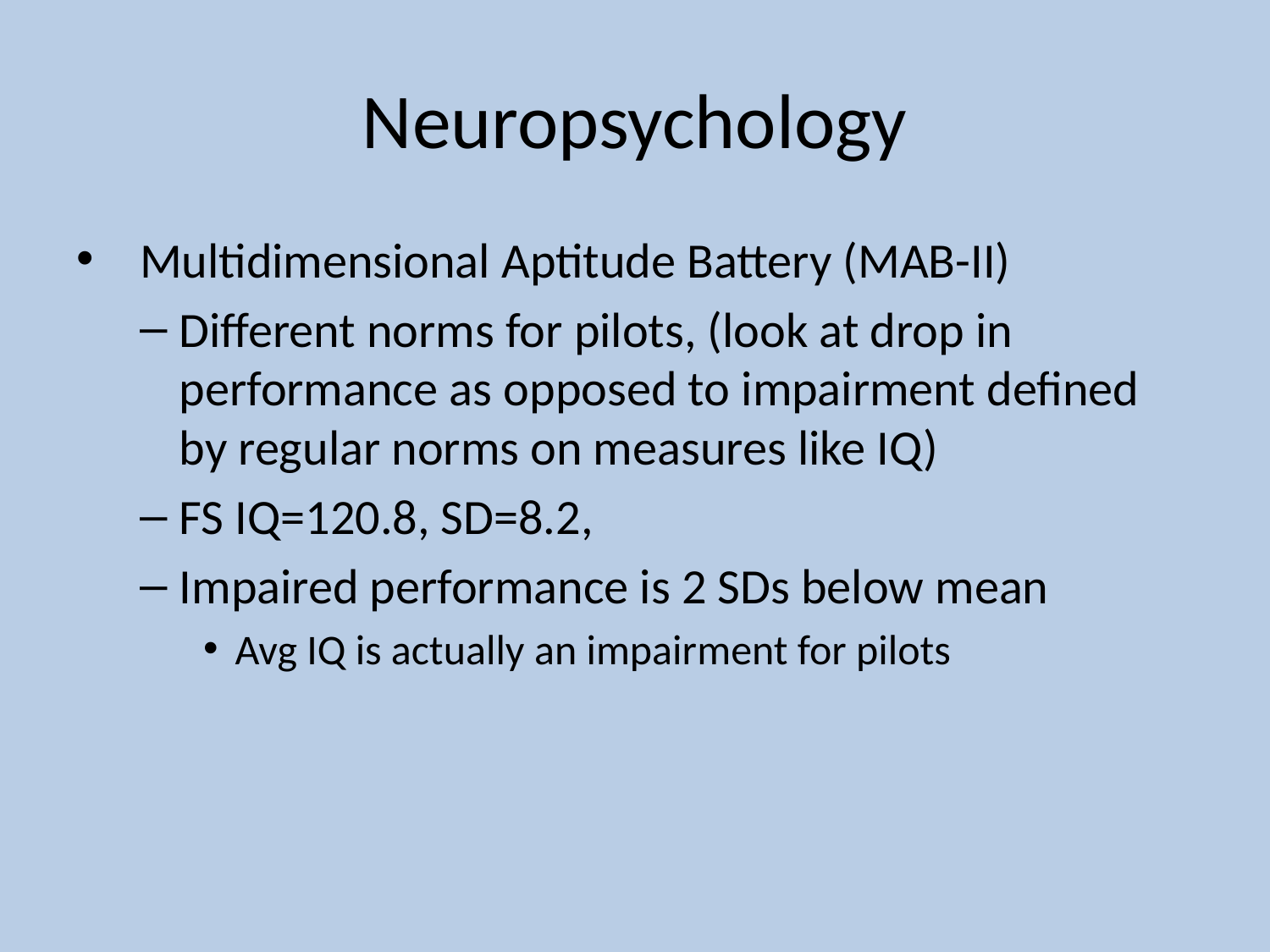

# Neuropsychology
Multidimensional Aptitude Battery (MAB-II)
Different norms for pilots, (look at drop in performance as opposed to impairment defined by regular norms on measures like IQ)
FS IQ=120.8, SD=8.2,
Impaired performance is 2 SDs below mean
Avg IQ is actually an impairment for pilots